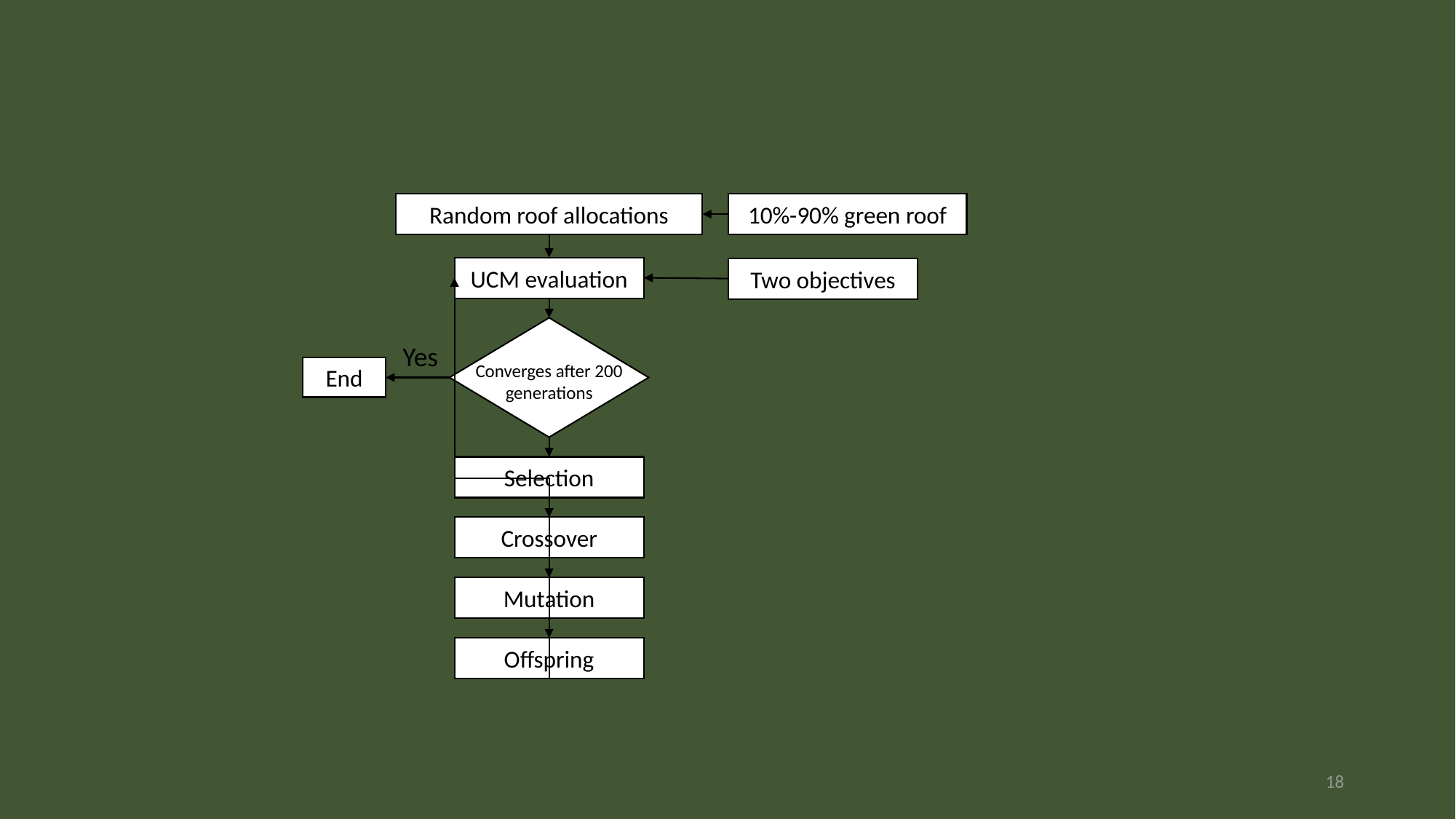

10%-90% green roof
Random roof allocations
UCM evaluation

Yes
End
Selection
Crossover
Mutation
Offspring
Two objectives
Converges after 200 generations

18